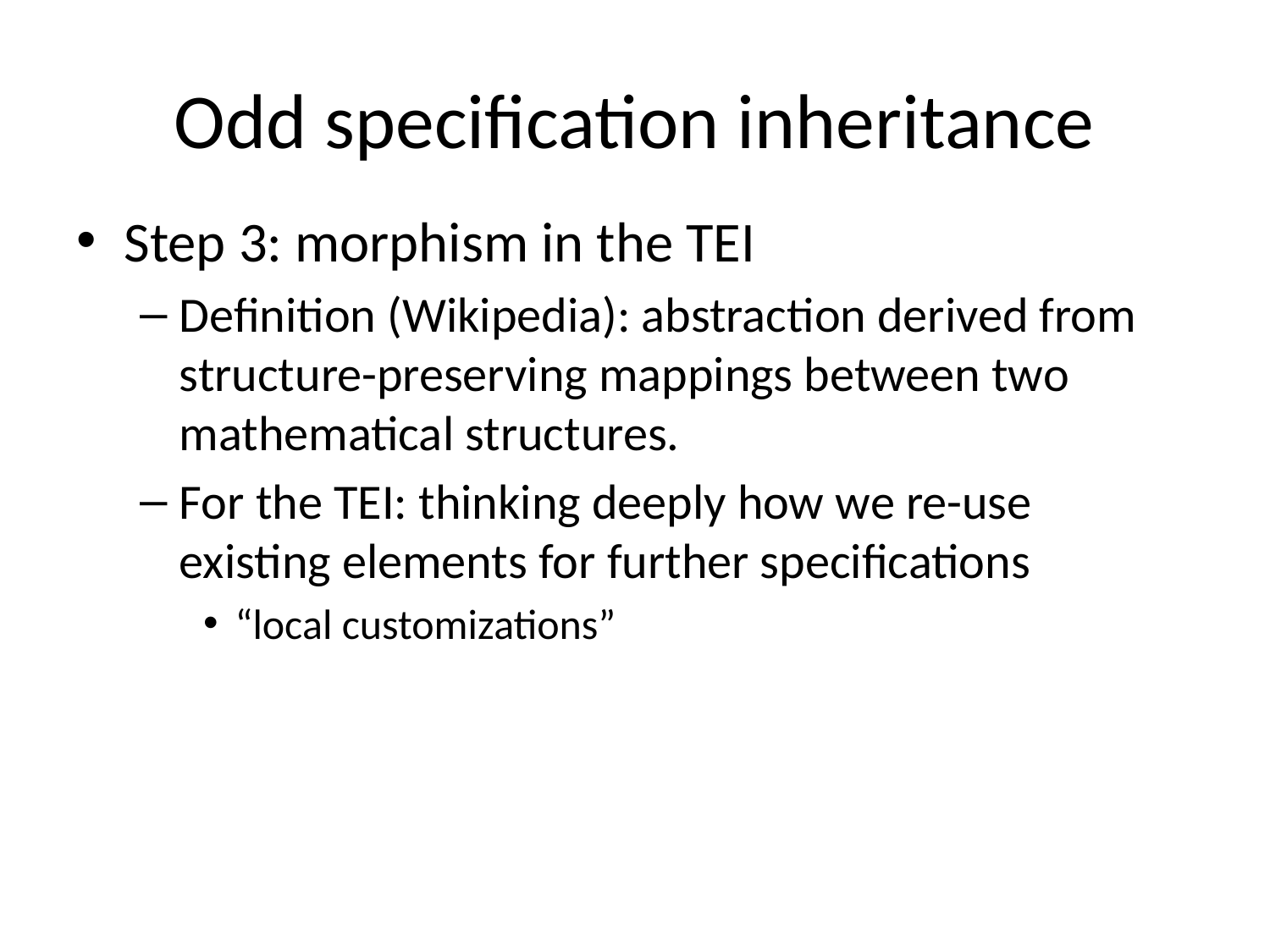

# Odd specification inheritance
Step 3: morphism in the TEI
Definition (Wikipedia): abstraction derived from structure-preserving mappings between two mathematical structures.
For the TEI: thinking deeply how we re-use existing elements for further specifications
“local customizations”